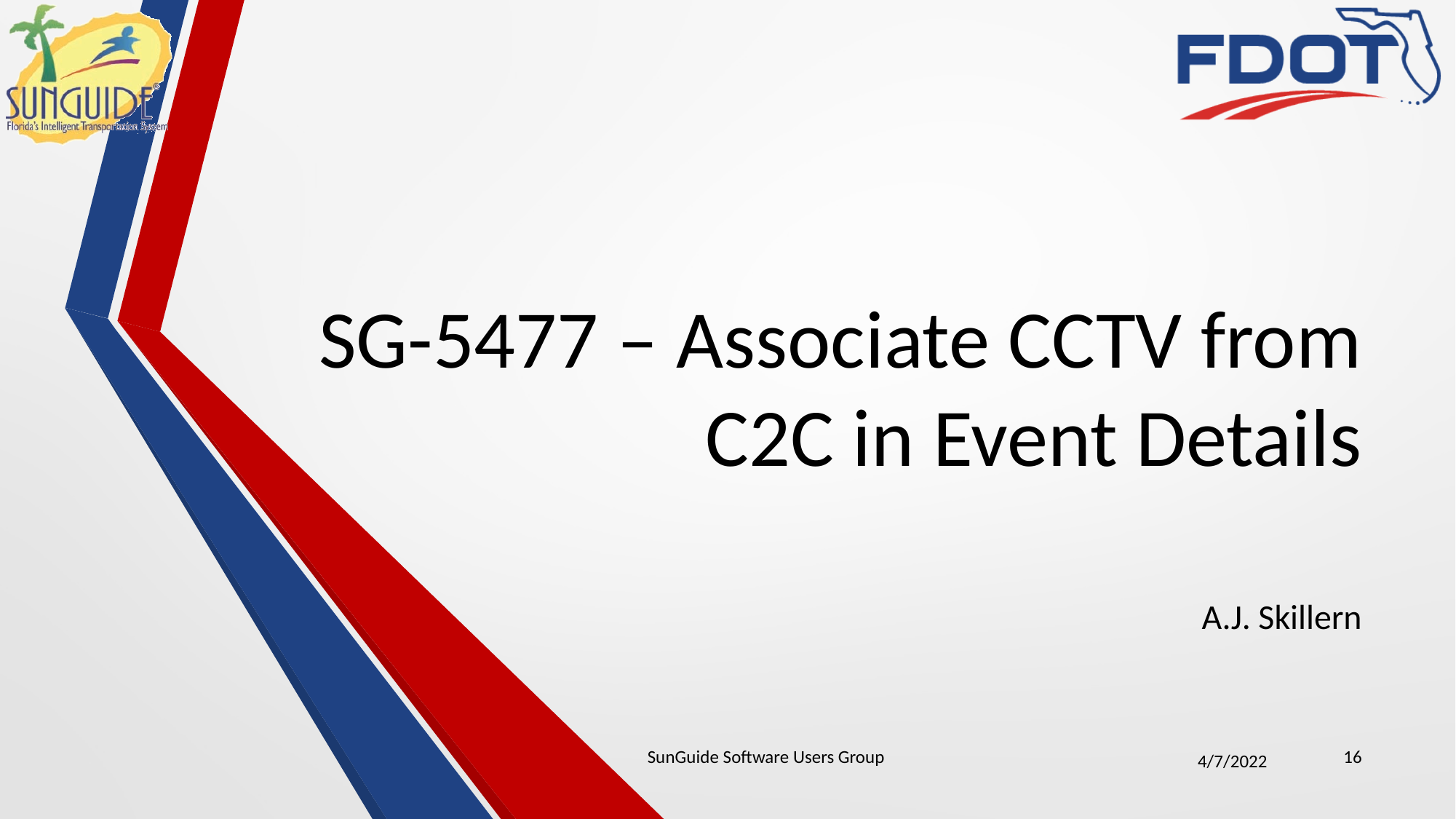

# SG-5477 – Associate CCTV from C2C in Event Details

A.J. Skillern
SunGuide Software Users Group
16
4/7/2022